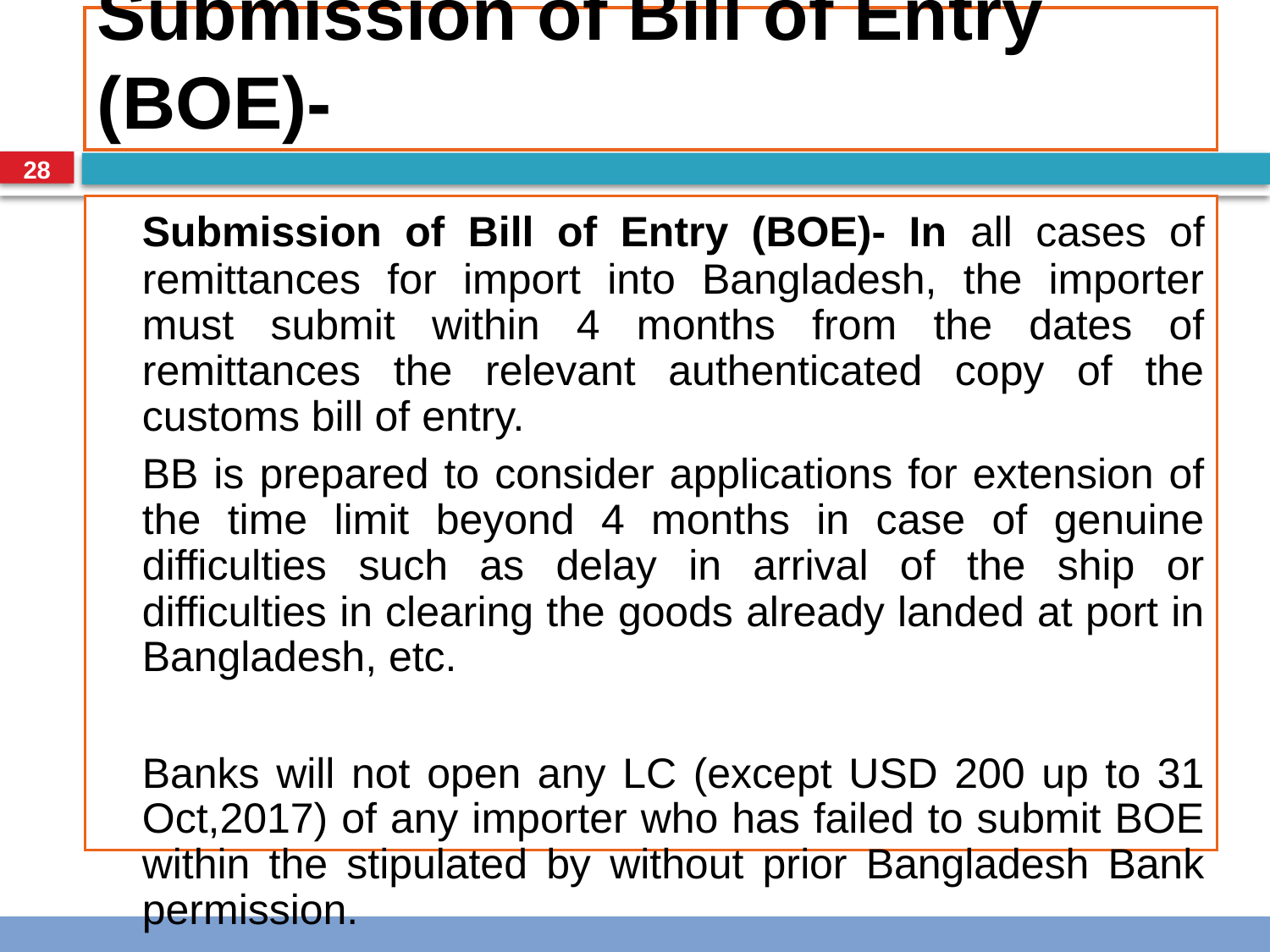

# Submission of Bill of Entry (BOE)-
28
	Submission of Bill of Entry (BOE)- In all cases of remittances for import into Bangladesh, the importer must submit within 4 months from the dates of remittances the relevant authenticated copy of the customs bill of entry.
	BB is prepared to consider applications for extension of the time limit beyond 4 months in case of genuine difficulties such as delay in arrival of the ship or difficulties in clearing the goods already landed at port in Bangladesh, etc.

	Banks will not open any LC (except USD 200 up to 31 Oct,2017) of any importer who has failed to submit BOE within the stipulated by without prior Bangladesh Bank permission.